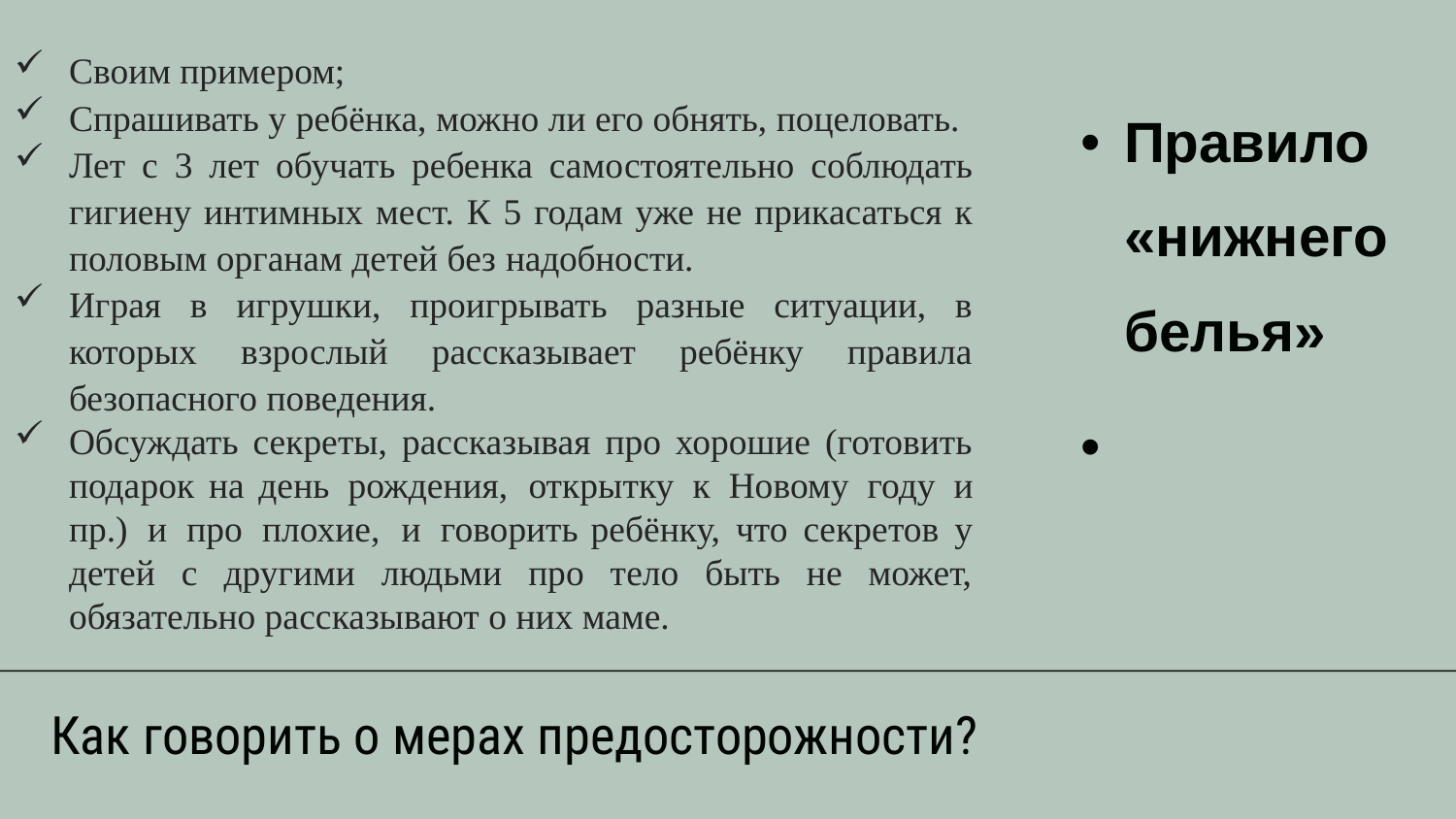

Правило «нижнего белья»

Своим примером;
Спрашивать у ребёнка, можно ли его обнять, поцеловать.
Лет с 3 лет обучать ребенка самостоятельно соблюдать гигиену интимных мест. К 5 годам уже не прикасаться к половым органам детей без надобности.
Играя в игрушки, проигрывать разные ситуации, в которых взрослый рассказывает ребёнку правила безопасного поведения.
Обсуждать секреты, рассказывая про хорошие (готовить подарок на день рождения, открытку к Новому году и пр.) и про плохие, и говорить ребёнку, что секретов у детей с другими людьми про тело быть не может, обязательно рассказывают о них маме.
# Как говорить о мерах предосторожности?